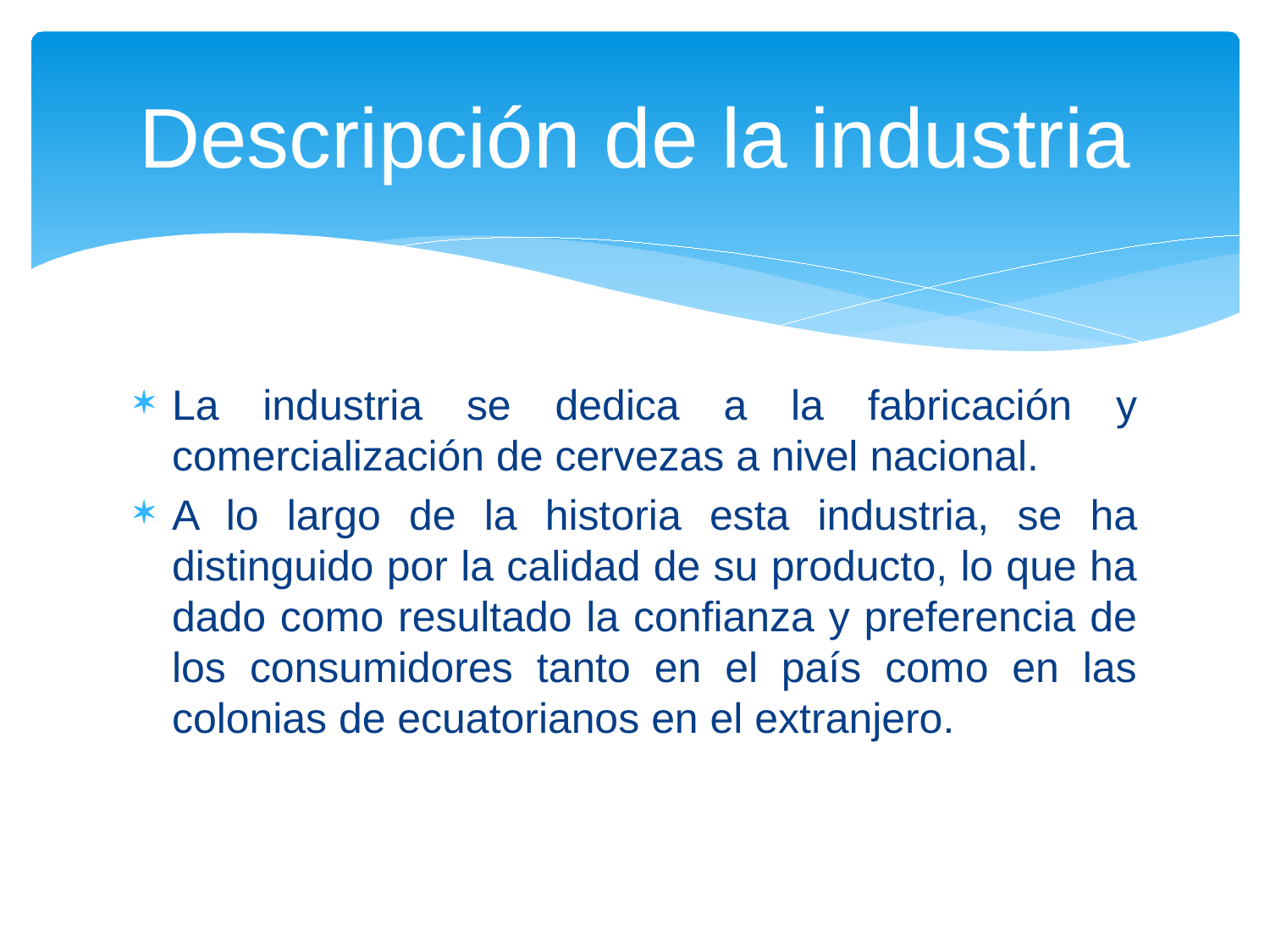

# Descripción de la industria
La industria se dedica a la fabricación y comercialización de cervezas a nivel nacional.
A lo largo de la historia esta industria, se ha distinguido por la calidad de su producto, lo que ha dado como resultado la confianza y preferencia de los consumidores tanto en el país como en las colonias de ecuatorianos en el extranjero.